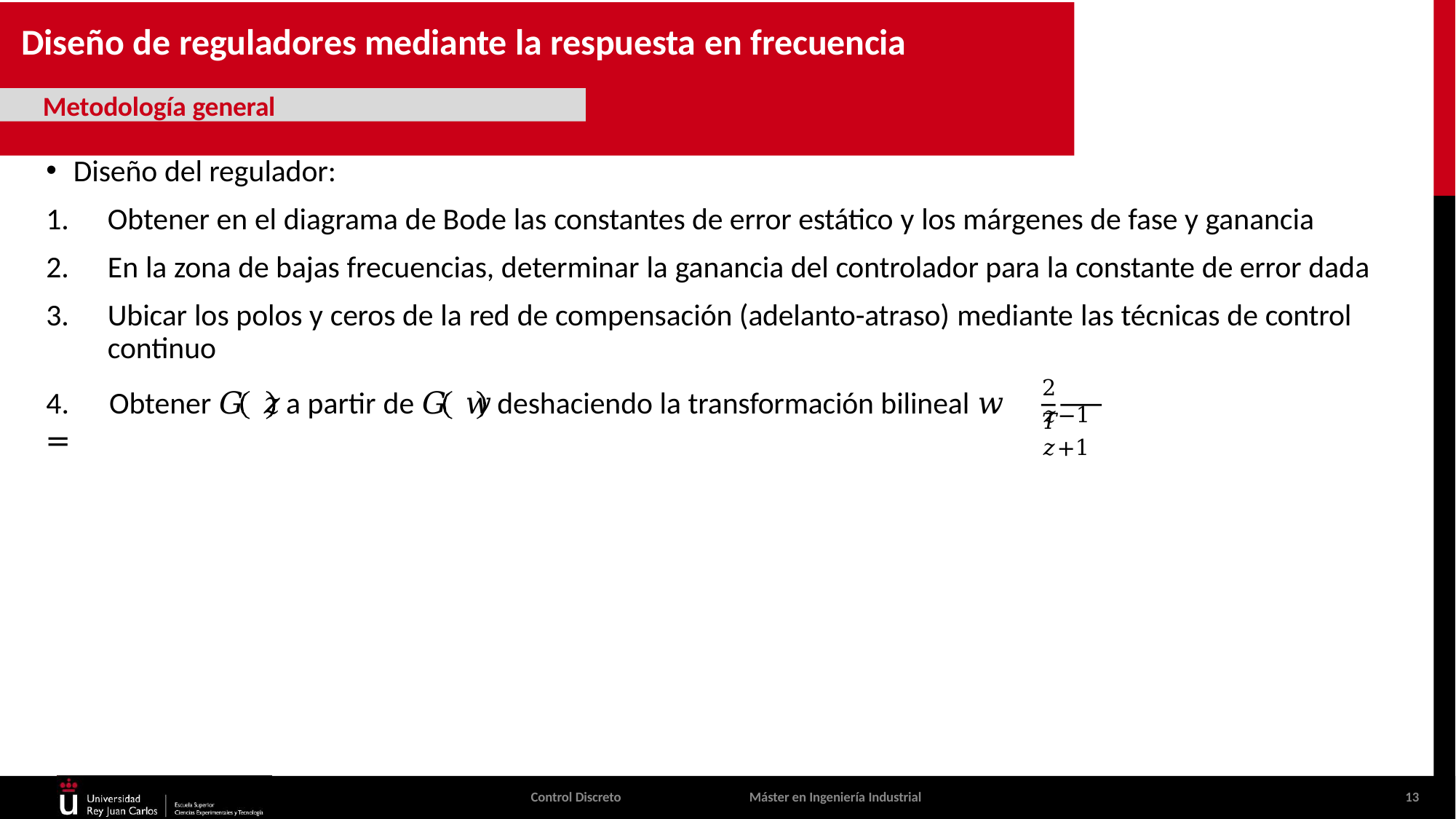

# Diseño de reguladores mediante la respuesta en frecuencia
Metodología general
Diseño del regulador:
Obtener en el diagrama de Bode las constantes de error estático y los márgenes de fase y ganancia
En la zona de bajas frecuencias, determinar la ganancia del controlador para la constante de error dada
Ubicar los polos y ceros de la red de compensación (adelanto-atraso) mediante las técnicas de control  continuo
2 𝑧−1
4.	Obtener 𝐺 𝑧	a partir de 𝐺 𝑤	deshaciendo la transformación bilineal 𝑤 =

𝑇 𝑧+1
Control Discreto
Máster en Ingeniería Industrial
13